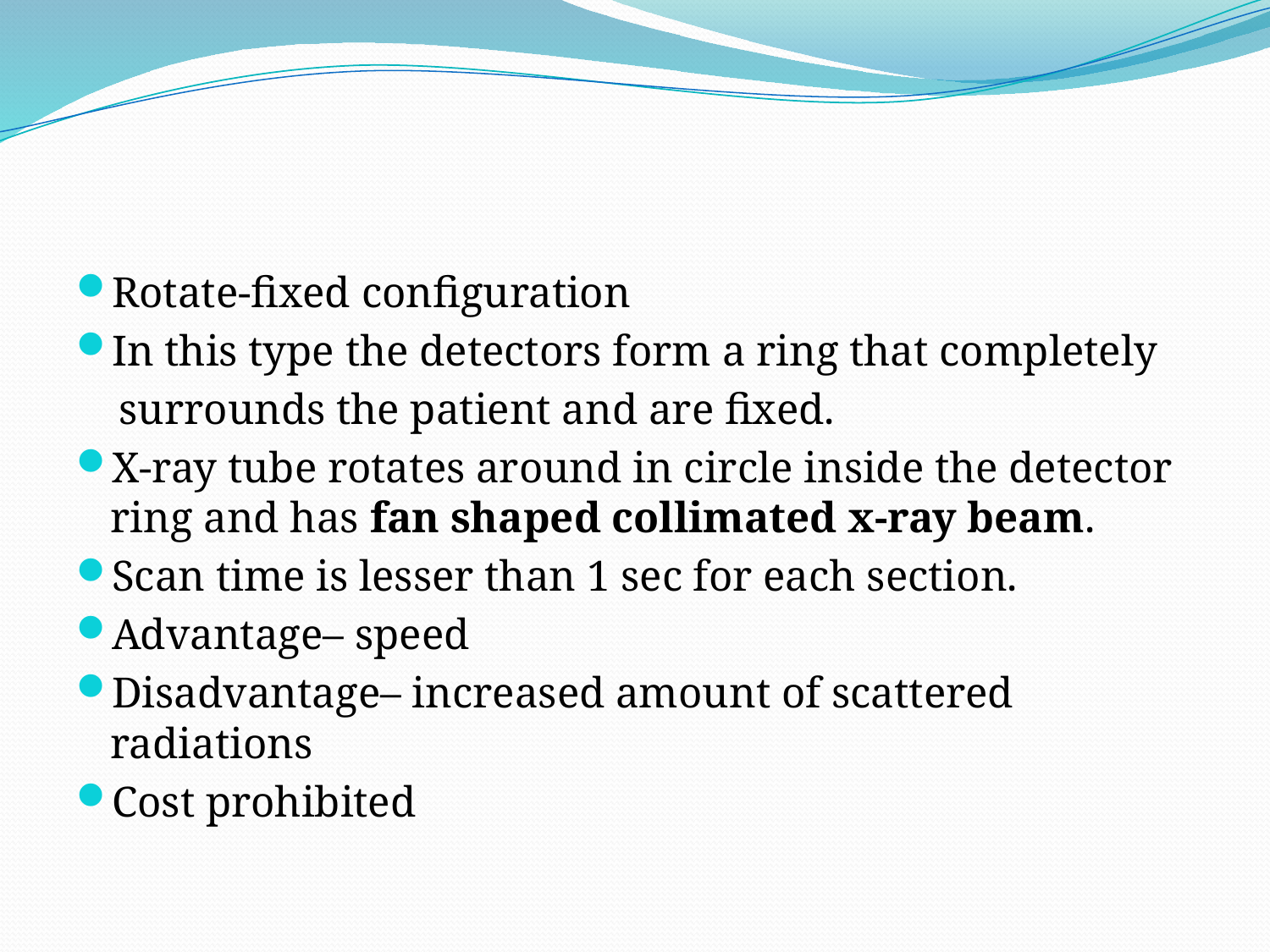

Rotate-fixed configuration
In this type the detectors form a ring that completely
    surrounds the patient and are fixed.
X-ray tube rotates around in circle inside the detector ring and has fan shaped collimated x-ray beam.
Scan time is lesser than 1 sec for each section.
Advantage– speed
Disadvantage– increased amount of scattered radiations
Cost prohibited